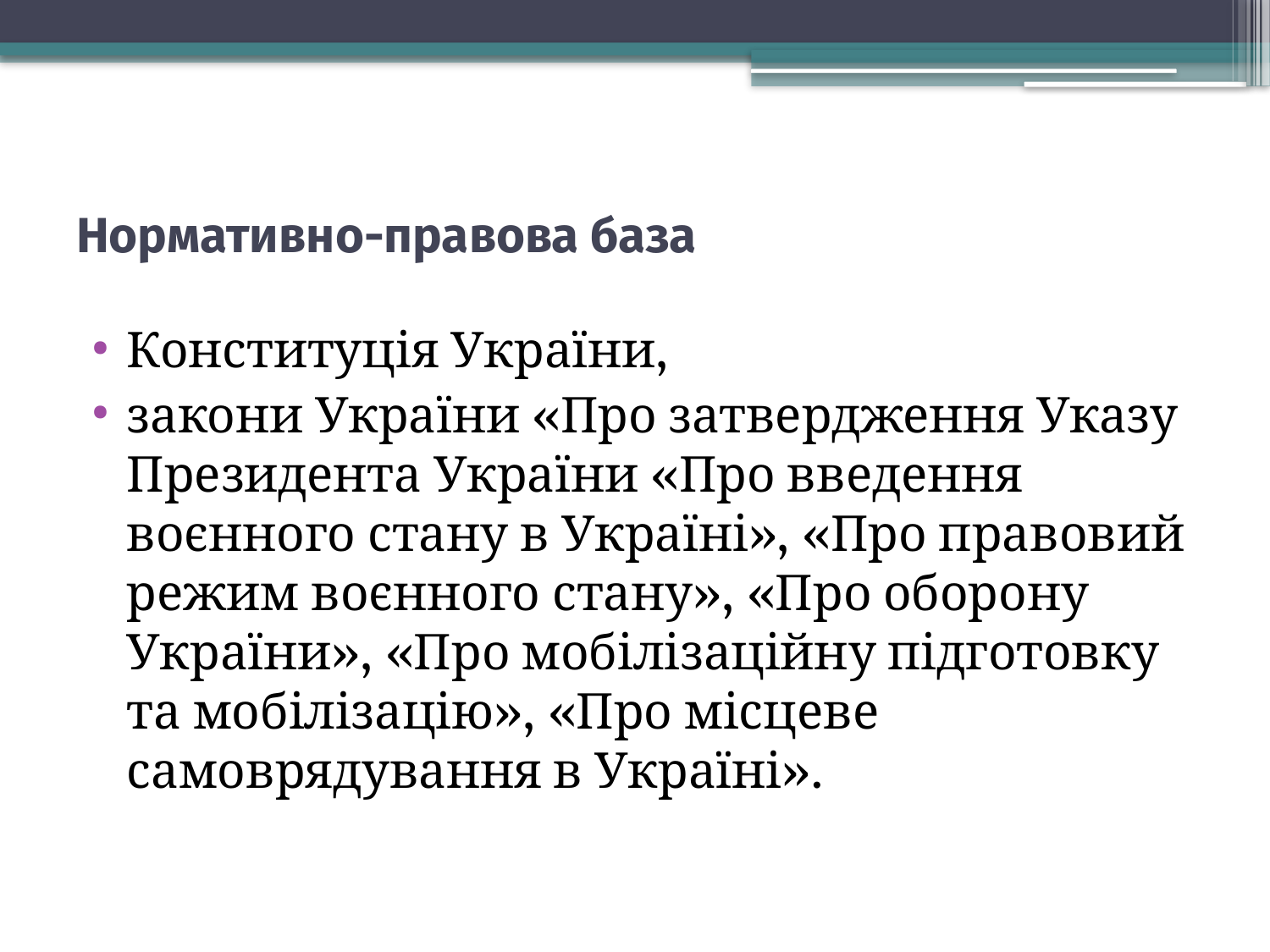

# Нормативно-правова база
Конституція України,
закони України «Про затвердження Указу Президента України «Про введення воєнного стану в Україні», «Про правовий режим воєнного стану», «Про оборону України», «Про мобілізаційну підготовку та мобілізацію», «Про місцеве самоврядування в Україні».